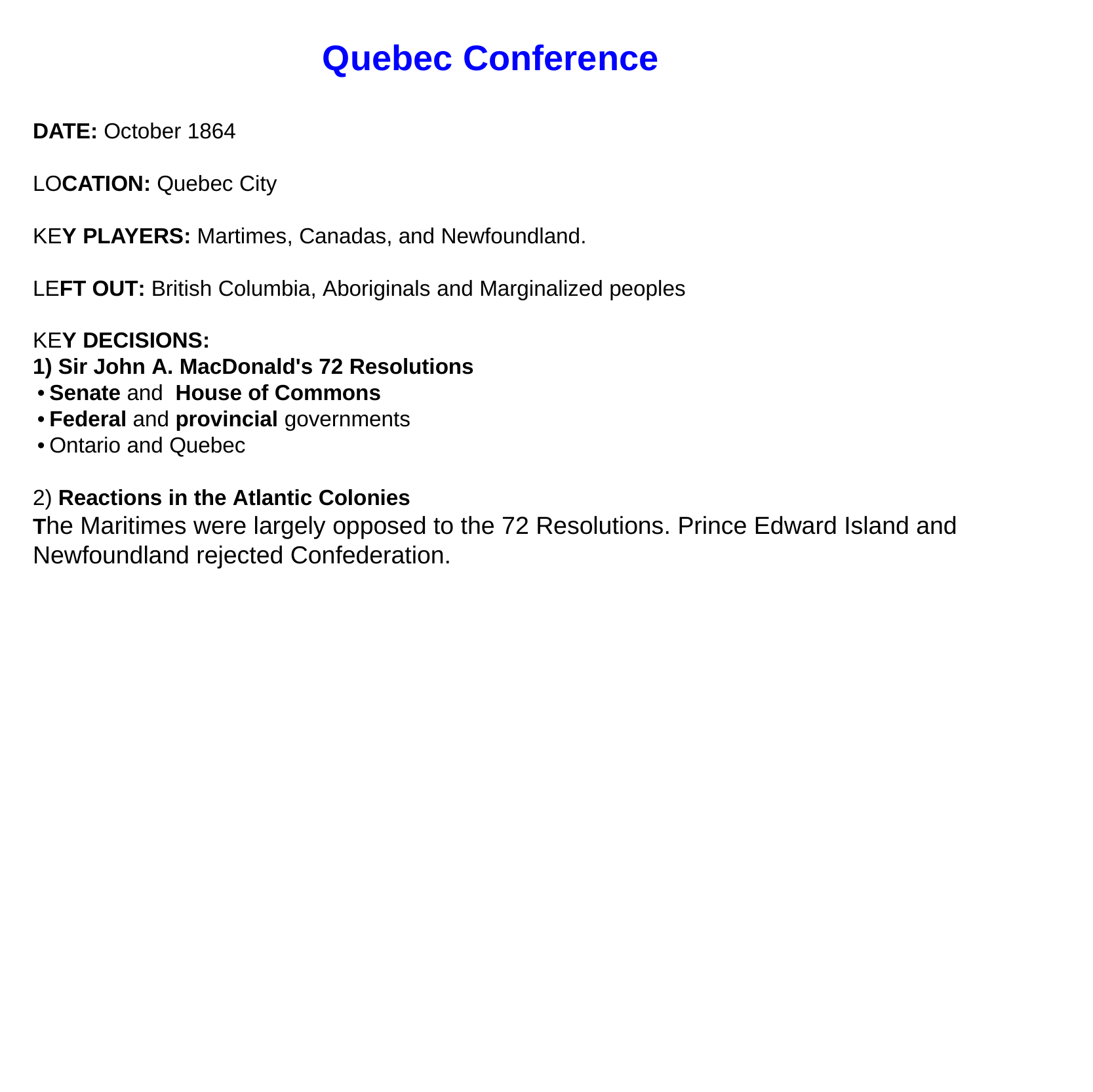

Quebec Conference
DATE: October 1864

LOCATION: Quebec City

KEY PLAYERS: Martimes, Canadas, and Newfoundland.

LEFT OUT: British Columbia, Aboriginals and Marginalized peoples

KEY DECISIONS:
1) Sir John A. MacDonald's 72 Resolutions
 • Senate and  House of Commons
 • Federal and provincial governments
 • Ontario and Quebec

2) Reactions in the Atlantic Colonies
The Maritimes were largely opposed to the 72 Resolutions. Prince  Edward Island and Newfoundland rejected Confederation.